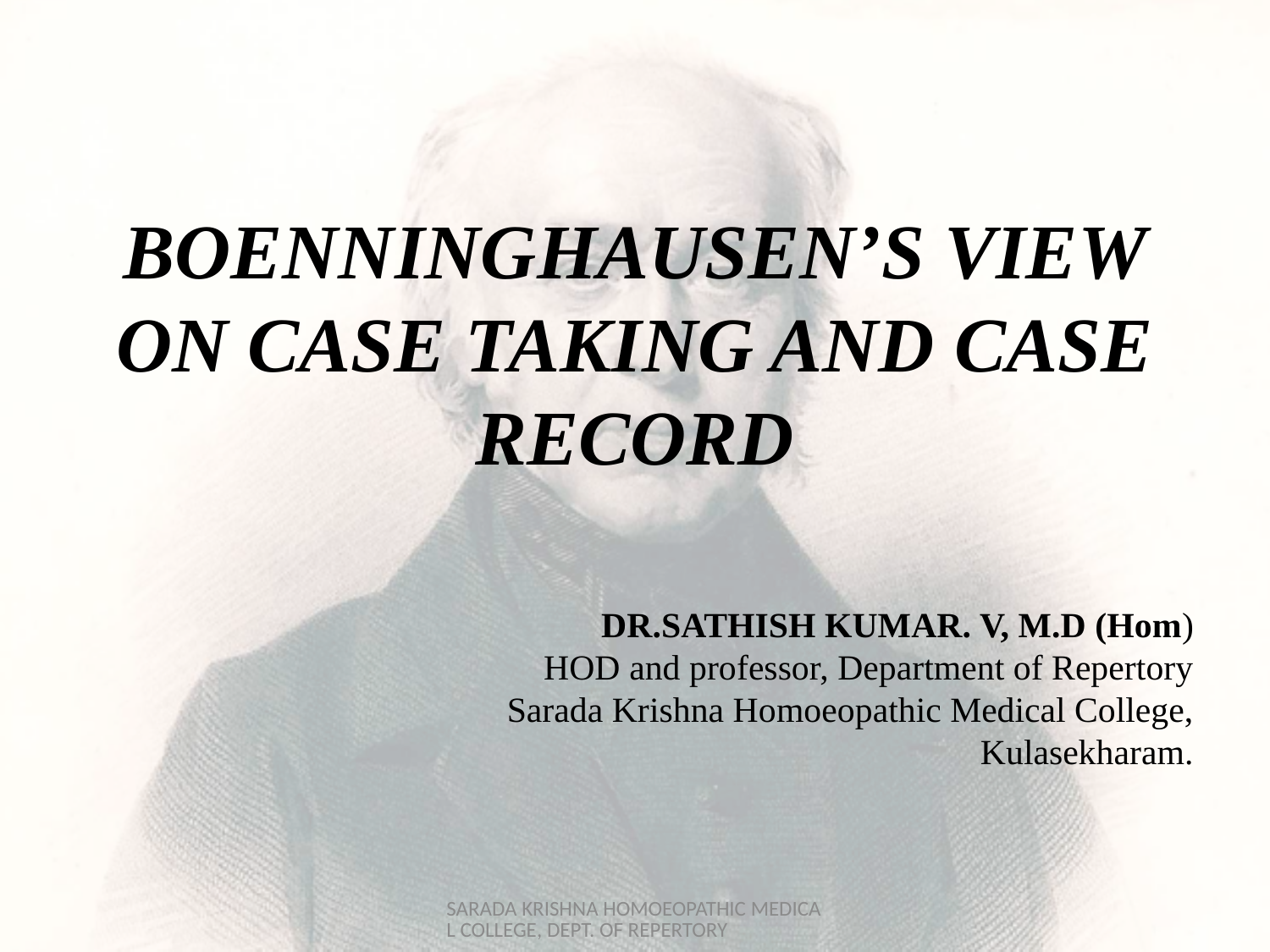

# BOENNINGHAUSEN’S VIEW ON CASE TAKING AND CASE RECORD
DR.SATHISH KUMAR. V, M.D (Hom)
HOD and professor, Department of Repertory
Sarada Krishna Homoeopathic Medical College,
Kulasekharam.
SARADA KRISHNA HOMOEOPATHIC MEDICAL COLLEGE, DEPT. OF REPERTORY